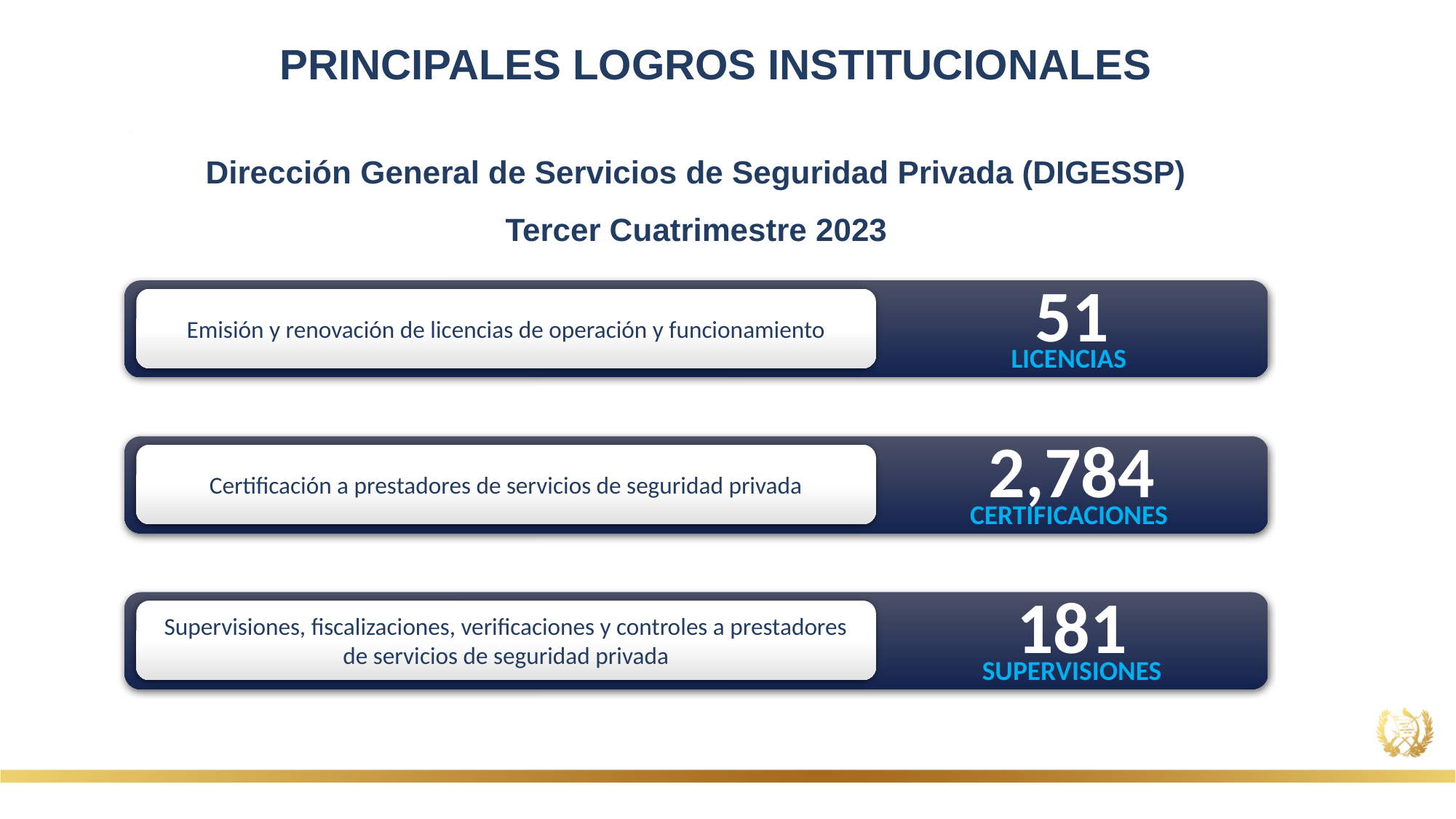

PRINCIPALES LOGROS INSTITUCIONALES
Dirección General de Servicios de Seguridad Privada (DIGESSP)
Tercer Cuatrimestre 2023
51

Emisión y renovación de licencias de operación y funcionamiento
LICENCIAS
2,784

Certificación a prestadores de servicios de seguridad privada
CERTIFICACIONES
181

Supervisiones, fiscalizaciones, verificaciones y controles a prestadores de servicios de seguridad privada
SUPERVISIONES